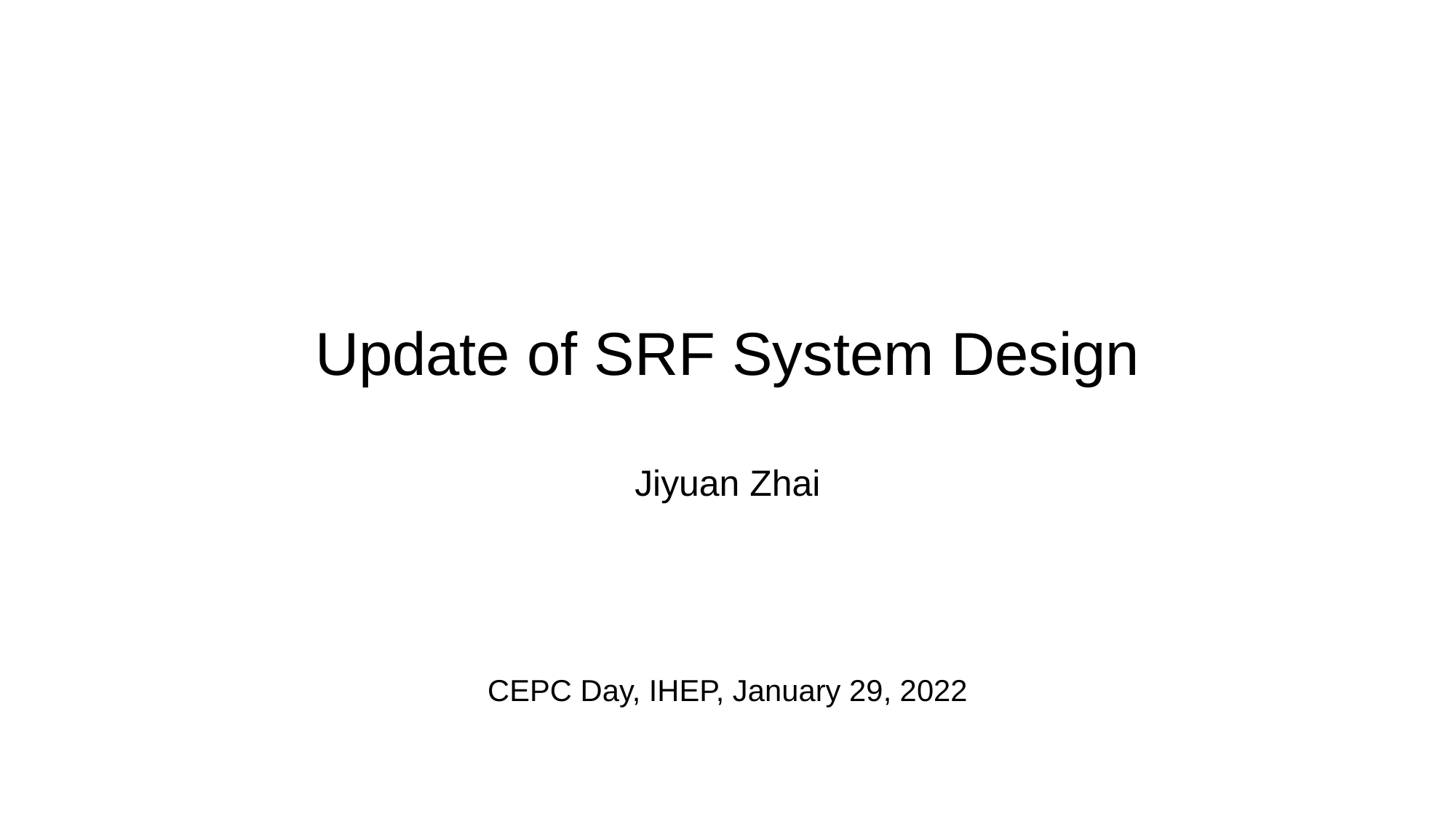

# Update of SRF System Design
Jiyuan Zhai

CEPC Day, IHEP, January 29, 2022